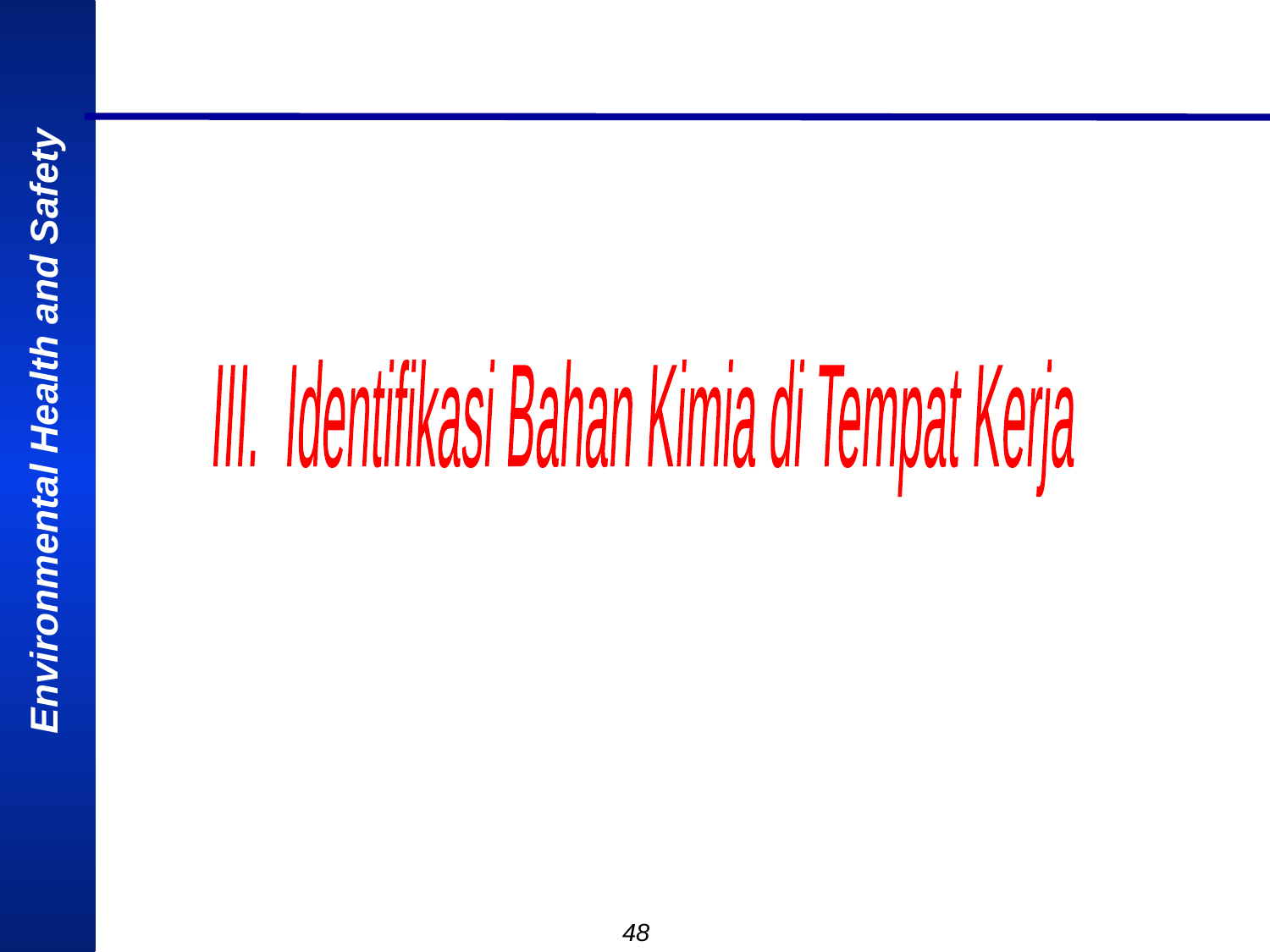

III.  Identifikasi Bahan Kimia di Tempat Kerja